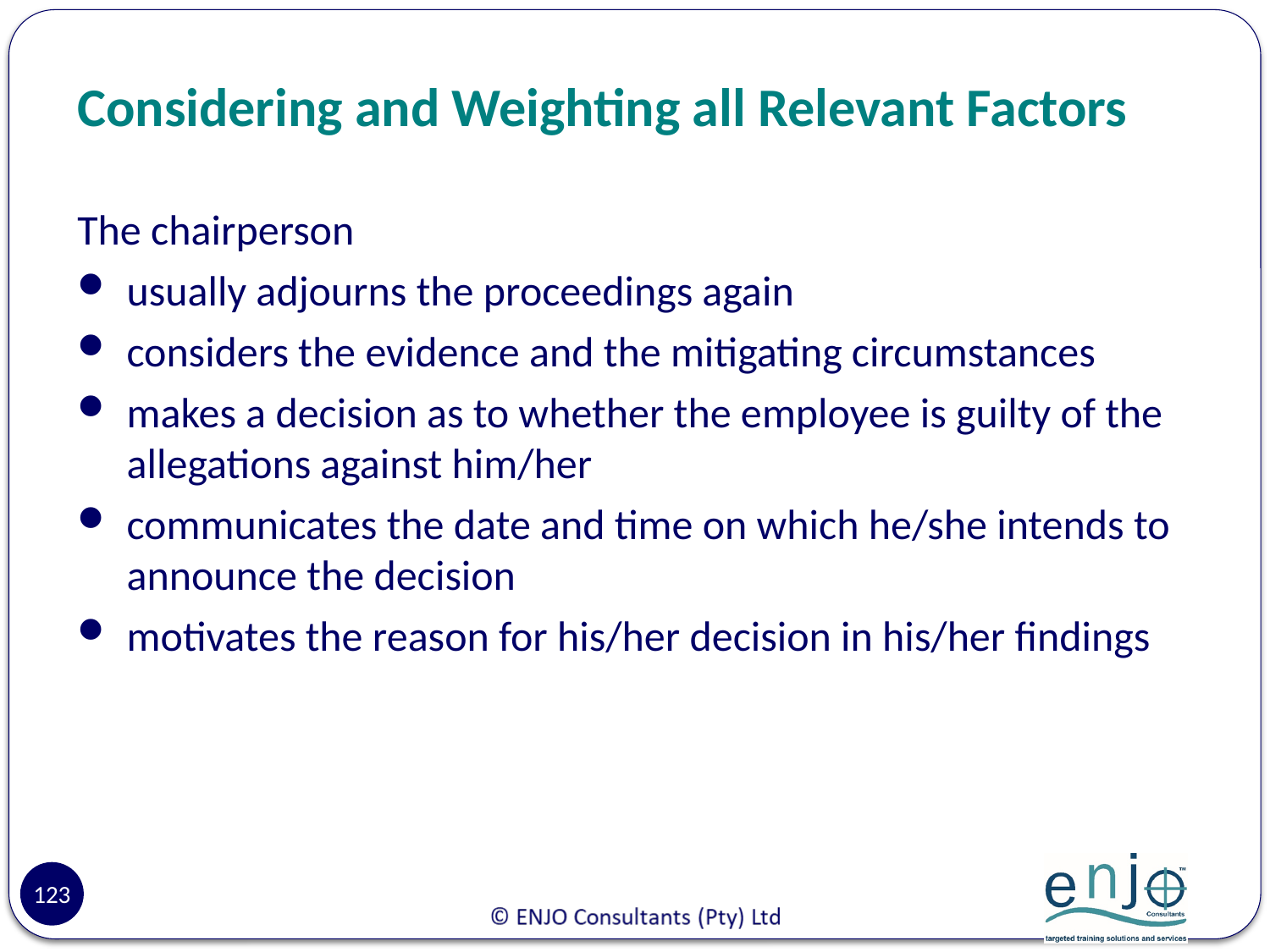

# Considering and Weighting all Relevant Factors
The chairperson
usually adjourns the proceedings again
considers the evidence and the mitigating circumstances
makes a decision as to whether the employee is guilty of the allegations against him/her
communicates the date and time on which he/she intends to announce the decision
motivates the reason for his/her decision in his/her findings
123